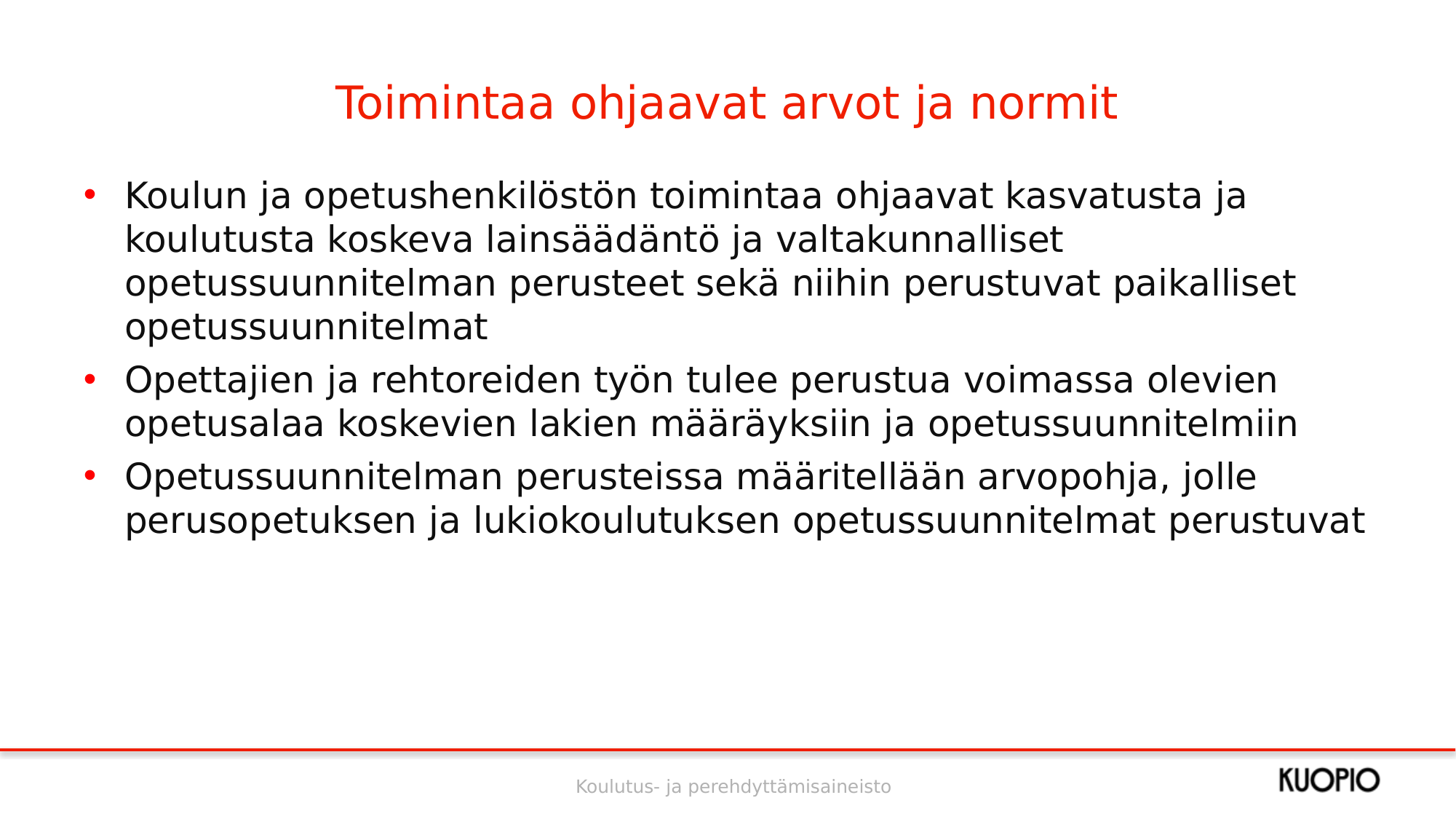

# Toimintaa ohjaavat arvot ja normit
Koulun ja opetushenkilöstön toimintaa ohjaavat kasvatusta ja koulutusta koskeva lainsäädäntö ja valtakunnalliset opetussuunnitelman perusteet sekä niihin perustuvat paikalliset opetussuunnitelmat
Opettajien ja rehtoreiden työn tulee perustua voimassa olevien opetusalaa koskevien lakien määräyksiin ja opetussuunnitelmiin
Opetussuunnitelman perusteissa määritellään arvopohja, jolle perusopetuksen ja lukiokoulutuksen opetussuunnitelmat perustuvat
Koulutus- ja perehdyttämisaineisto